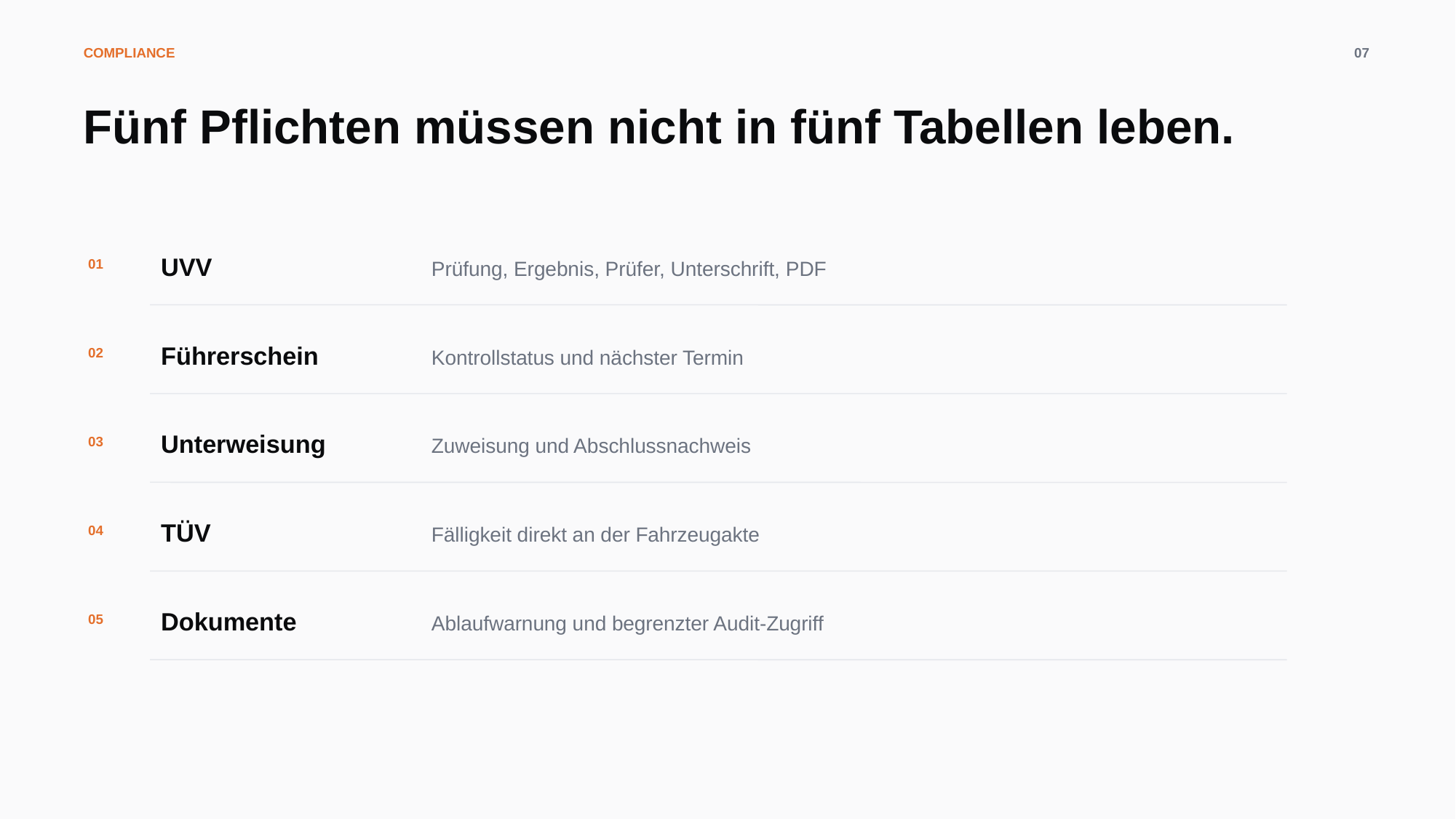

COMPLIANCE
07
Fünf Pflichten müssen nicht in fünf Tabellen leben.
UVV
01
Prüfung, Ergebnis, Prüfer, Unterschrift, PDF

Führerschein
02
Kontrollstatus und nächster Termin

Unterweisung
03
Zuweisung und Abschlussnachweis

TÜV
04
Fälligkeit direkt an der Fahrzeugakte

Dokumente
05
Ablaufwarnung und begrenzter Audit-Zugriff